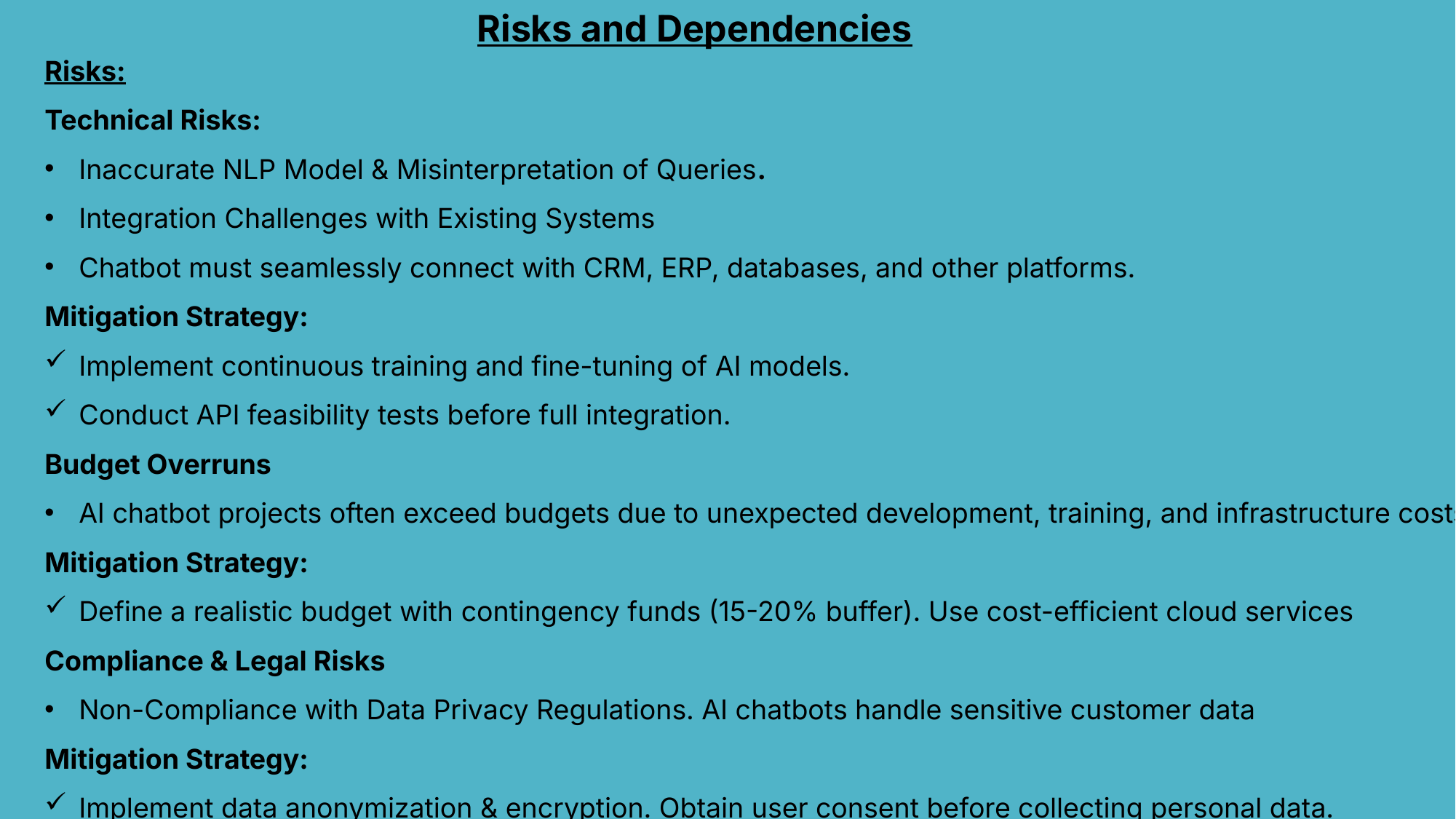

Risks and Dependencies

Risks:
Technical Risks:
Inaccurate NLP Model & Misinterpretation of Queries.
Integration Challenges with Existing Systems
Chatbot must seamlessly connect with CRM, ERP, databases, and other platforms.
Mitigation Strategy:
Implement continuous training and fine-tuning of AI models.
Conduct API feasibility tests before full integration.
Budget Overruns
AI chatbot projects often exceed budgets due to unexpected development, training, and infrastructure costs.
Mitigation Strategy:
Define a realistic budget with contingency funds (15-20% buffer). Use cost-efficient cloud services
Compliance & Legal Risks
Non-Compliance with Data Privacy Regulations. AI chatbots handle sensitive customer data
Mitigation Strategy:
Implement data anonymization & encryption. Obtain user consent before collecting personal data.